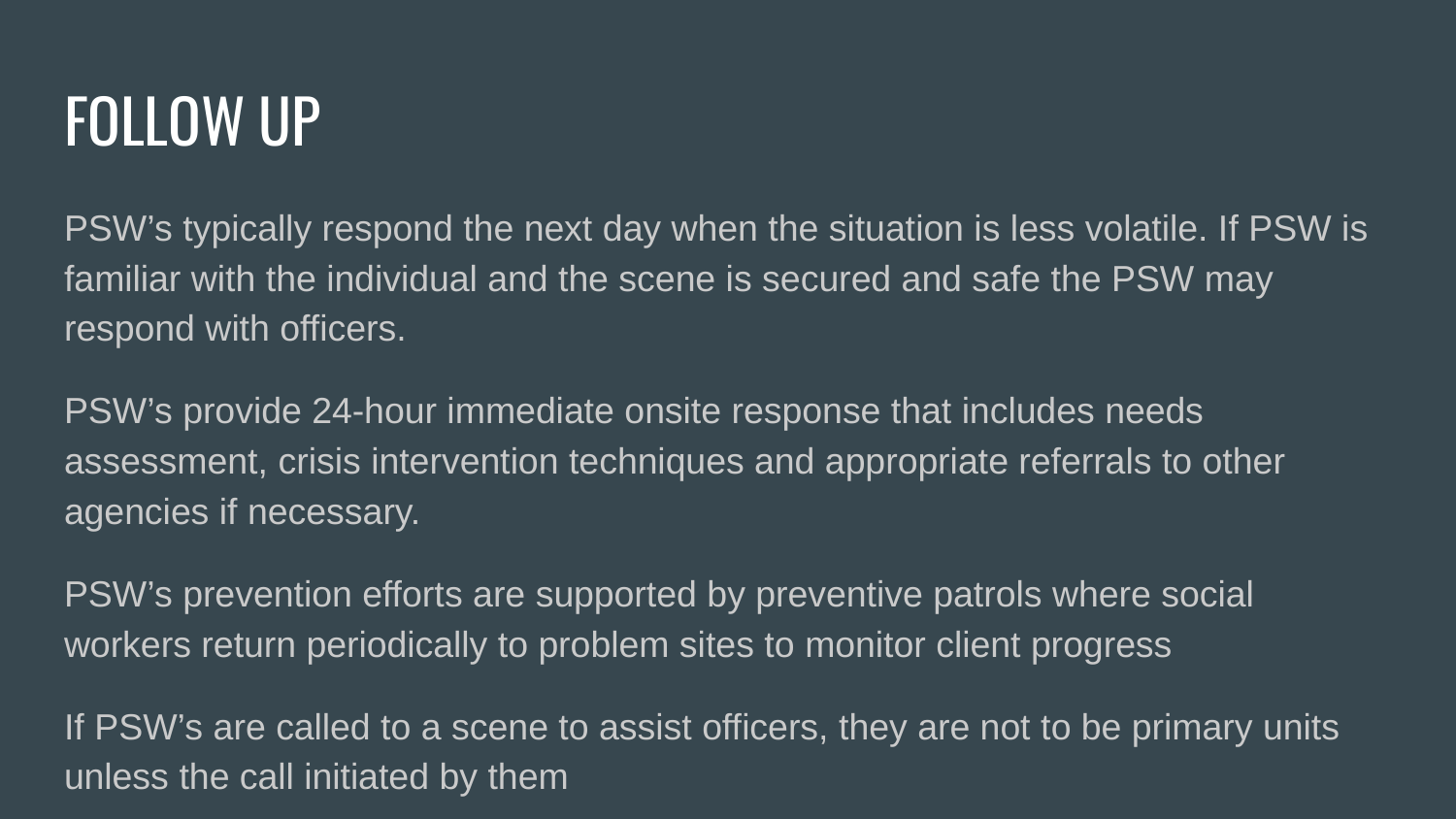

# FOLLOW UP
PSW’s typically respond the next day when the situation is less volatile. If PSW is familiar with the individual and the scene is secured and safe the PSW may respond with officers.
PSW’s provide 24-hour immediate onsite response that includes needs assessment, crisis intervention techniques and appropriate referrals to other agencies if necessary.
PSW’s prevention efforts are supported by preventive patrols where social workers return periodically to problem sites to monitor client progress
If PSW’s are called to a scene to assist officers, they are not to be primary units unless the call initiated by them